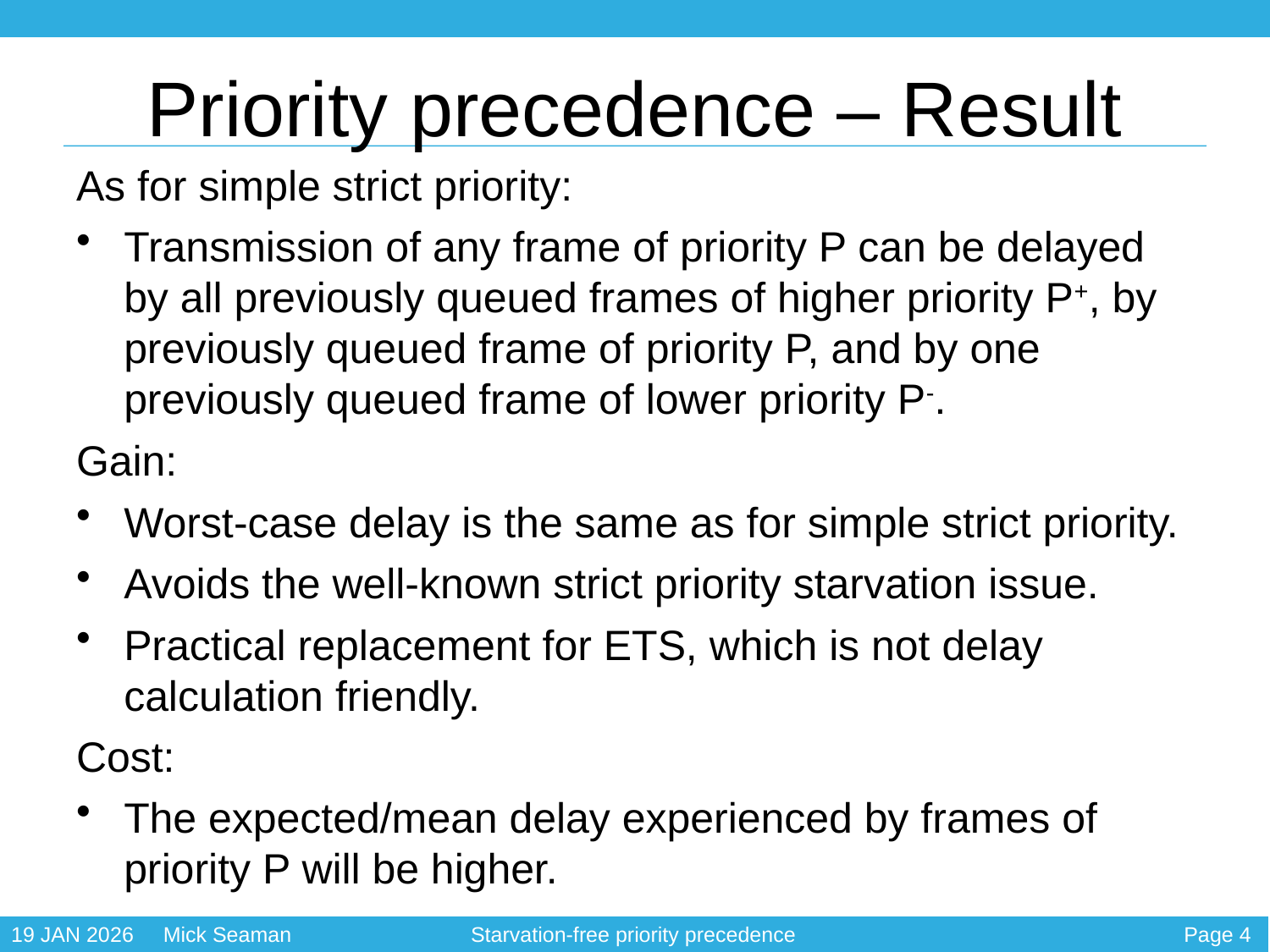

# Priority precedence – Result
As for simple strict priority:
Transmission of any frame of priority P can be delayed by all previously queued frames of higher priority P+, by previously queued frame of priority P, and by one previously queued frame of lower priority P-.
Gain:
Worst-case delay is the same as for simple strict priority.
Avoids the well-known strict priority starvation issue.
Practical replacement for ETS, which is not delay calculation friendly.
Cost:
The expected/mean delay experienced by frames of priority P will be higher.